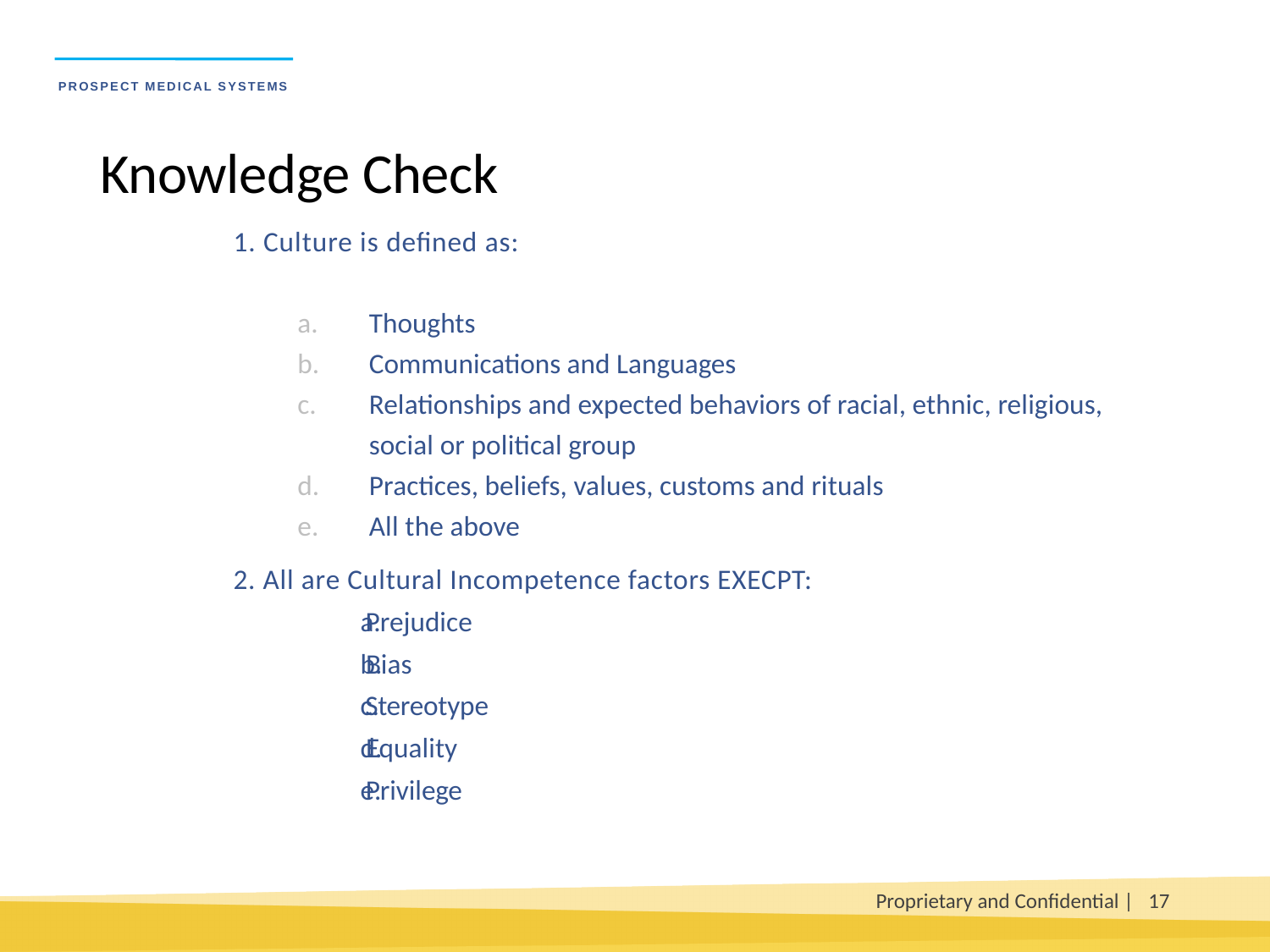

# Knowledge Check
1. Culture is defined as:

Thoughts
Communications and Languages
Relationships and expected behaviors of racial, ethnic, religious, social or political group
Practices, beliefs, values, customs and rituals
All the above
2. All are Cultural Incompetence factors EXECPT:
Prejudice
Bias
Stereotype
Equality
Privilege

Proprietary and Confidential |
17